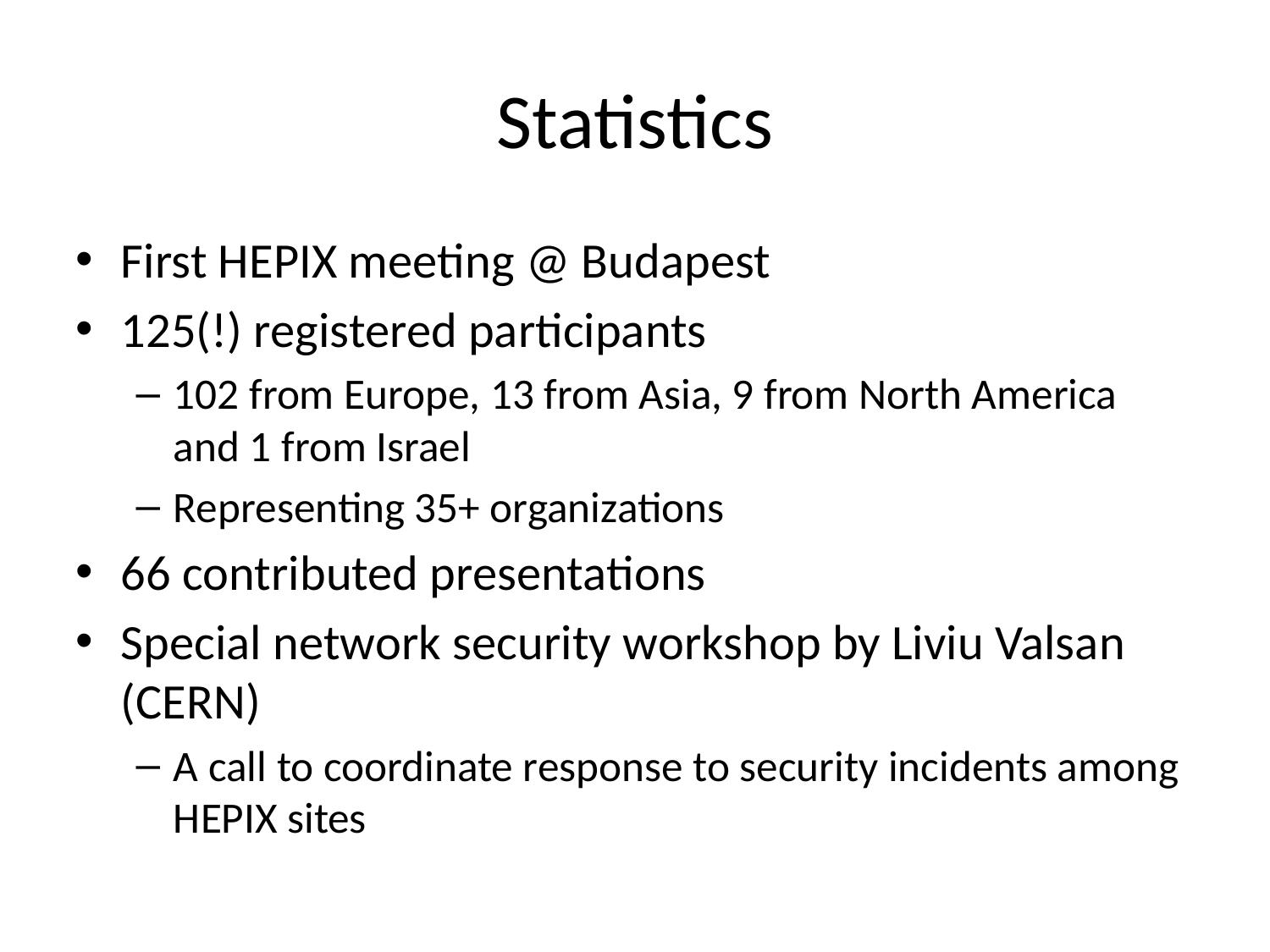

# Statistics
First HEPIX meeting @ Budapest
125(!) registered participants
102 from Europe, 13 from Asia, 9 from North America and 1 from Israel
Representing 35+ organizations
66 contributed presentations
Special network security workshop by Liviu Valsan (CERN)
A call to coordinate response to security incidents among HEPIX sites